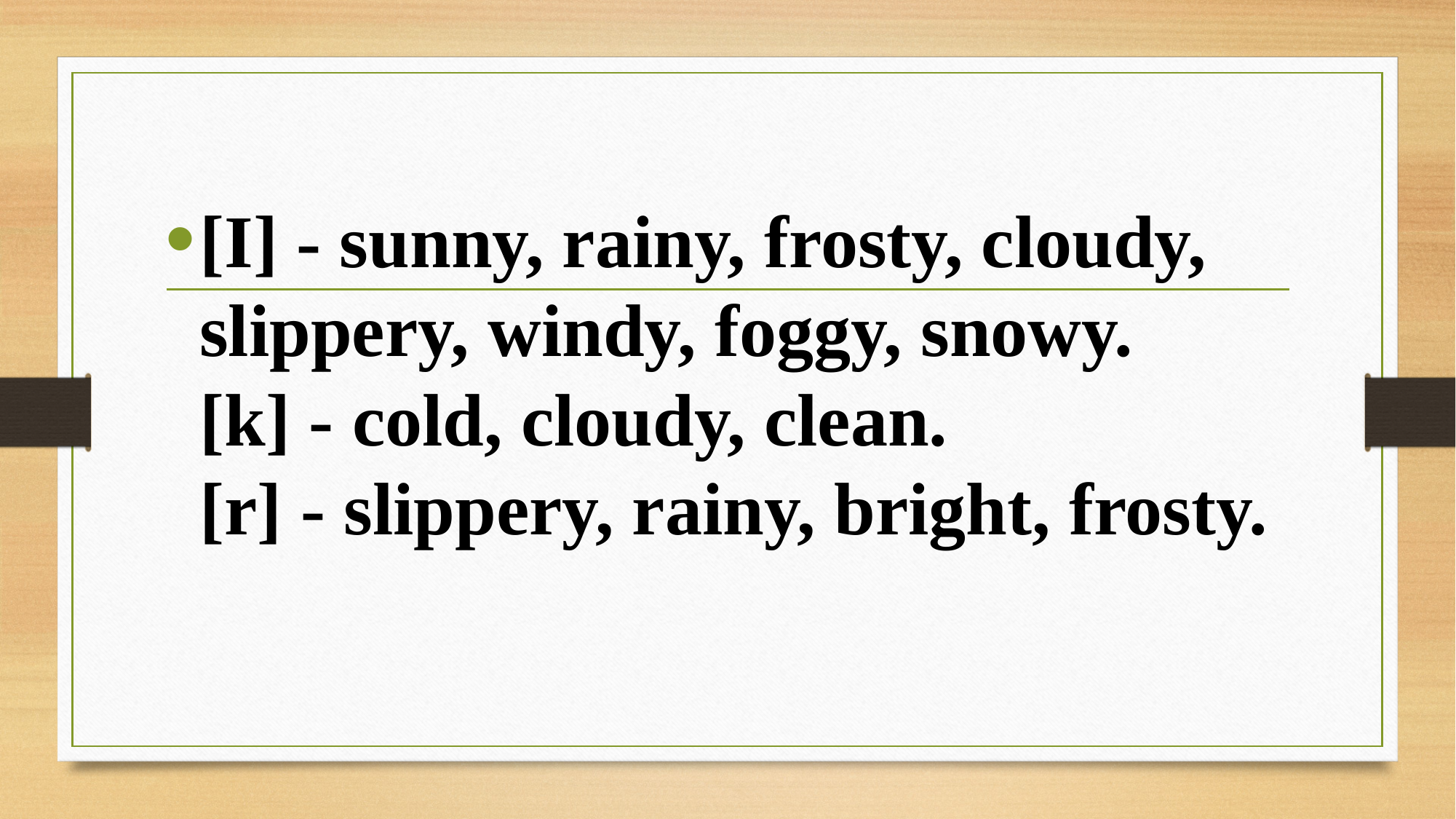

[I] - sunny, rainy, frosty, cloudy, slippery, windy, foggy, snowy.
[k] - cold, cloudy, clean.
[r] - slippery, rainy, bright, frosty.